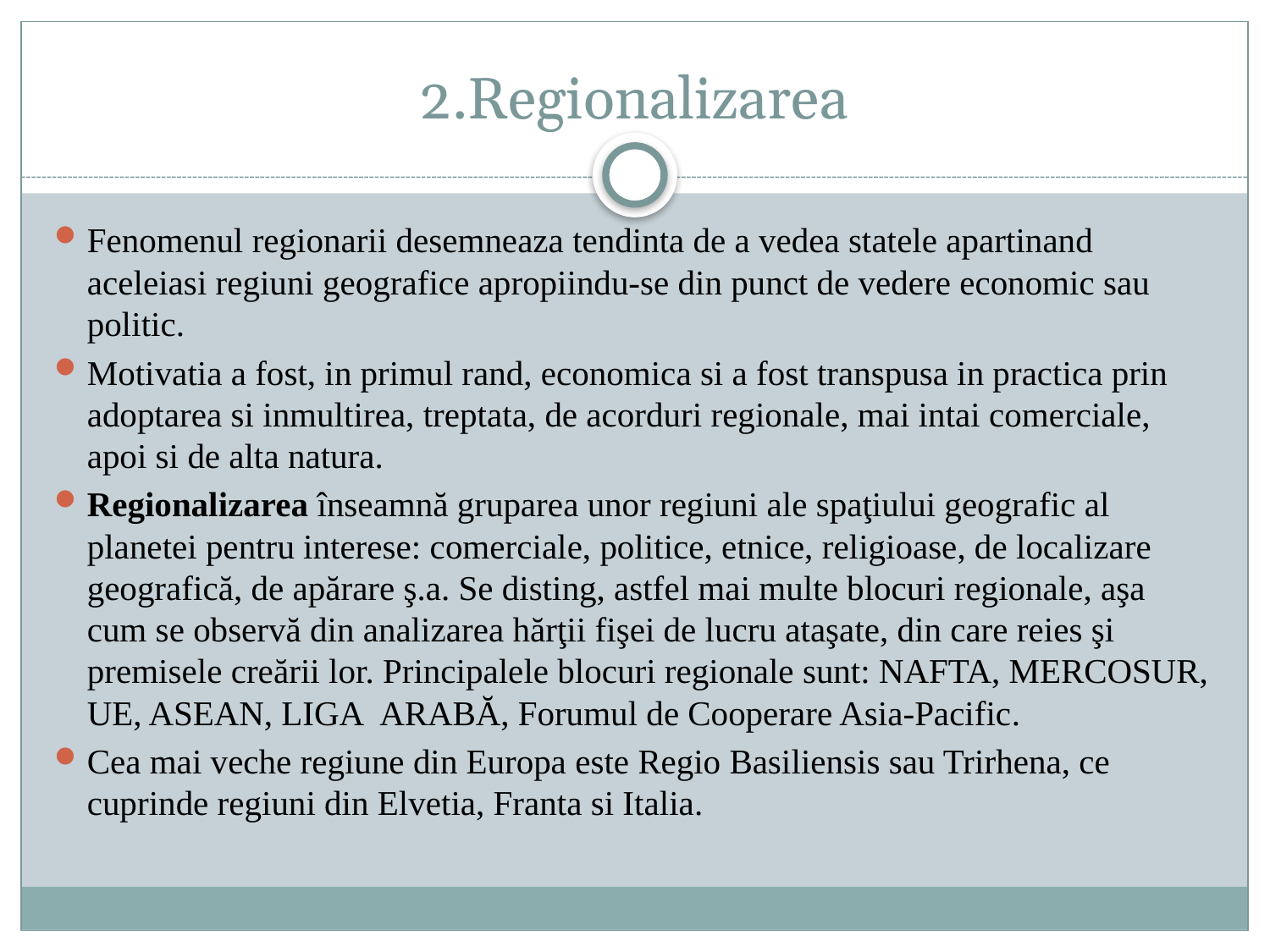

# 2.Regionalizarea
Fenomenul regionarii desemneaza tendinta de a vedea statele apartinand aceleiasi regiuni geografice apropiindu-se din punct de vedere economic sau politic.
Motivatia a fost, in primul rand, economica si a fost transpusa in practica prin adoptarea si inmultirea, treptata, de acorduri regionale, mai intai comerciale, apoi si de alta natura.
Regionalizarea înseamnă gruparea unor regiuni ale spaţiului geografic al planetei pentru interese: comerciale, politice, etnice, religioase, de localizare geografică, de apărare ş.a. Se disting, astfel mai multe blocuri regionale, aşa cum se observă din analizarea hărţii fişei de lucru ataşate, din care reies şi premisele creării lor. Principalele blocuri regionale sunt: NAFTA, MERCOSUR, UE, ASEAN, LIGA  ARABĂ, Forumul de Cooperare Asia-Pacific.
Cea mai veche regiune din Europa este Regio Basiliensis sau Trirhena, ce cuprinde regiuni din Elvetia, Franta si Italia.